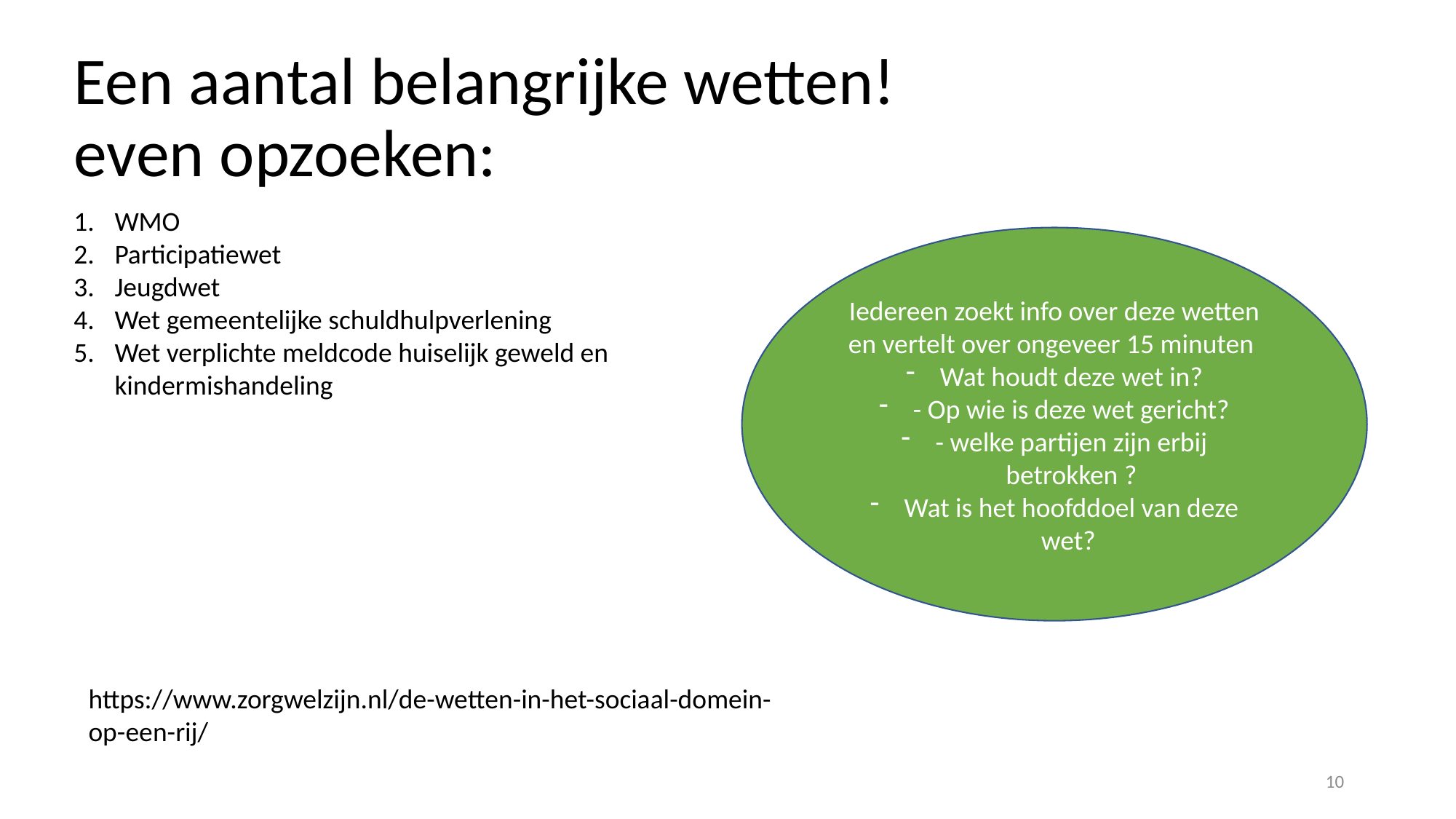

# Een aantal belangrijke wetten! even opzoeken:
WMO
Participatiewet
Jeugdwet
Wet gemeentelijke schuldhulpverlening
Wet verplichte meldcode huiselijk geweld en kindermishandeling
Iedereen zoekt info over deze wetten en vertelt over ongeveer 15 minuten
Wat houdt deze wet in?
- Op wie is deze wet gericht?
- welke partijen zijn erbij betrokken ?
Wat is het hoofddoel van deze wet?
https://www.zorgwelzijn.nl/de-wetten-in-het-sociaal-domein-op-een-rij/
10